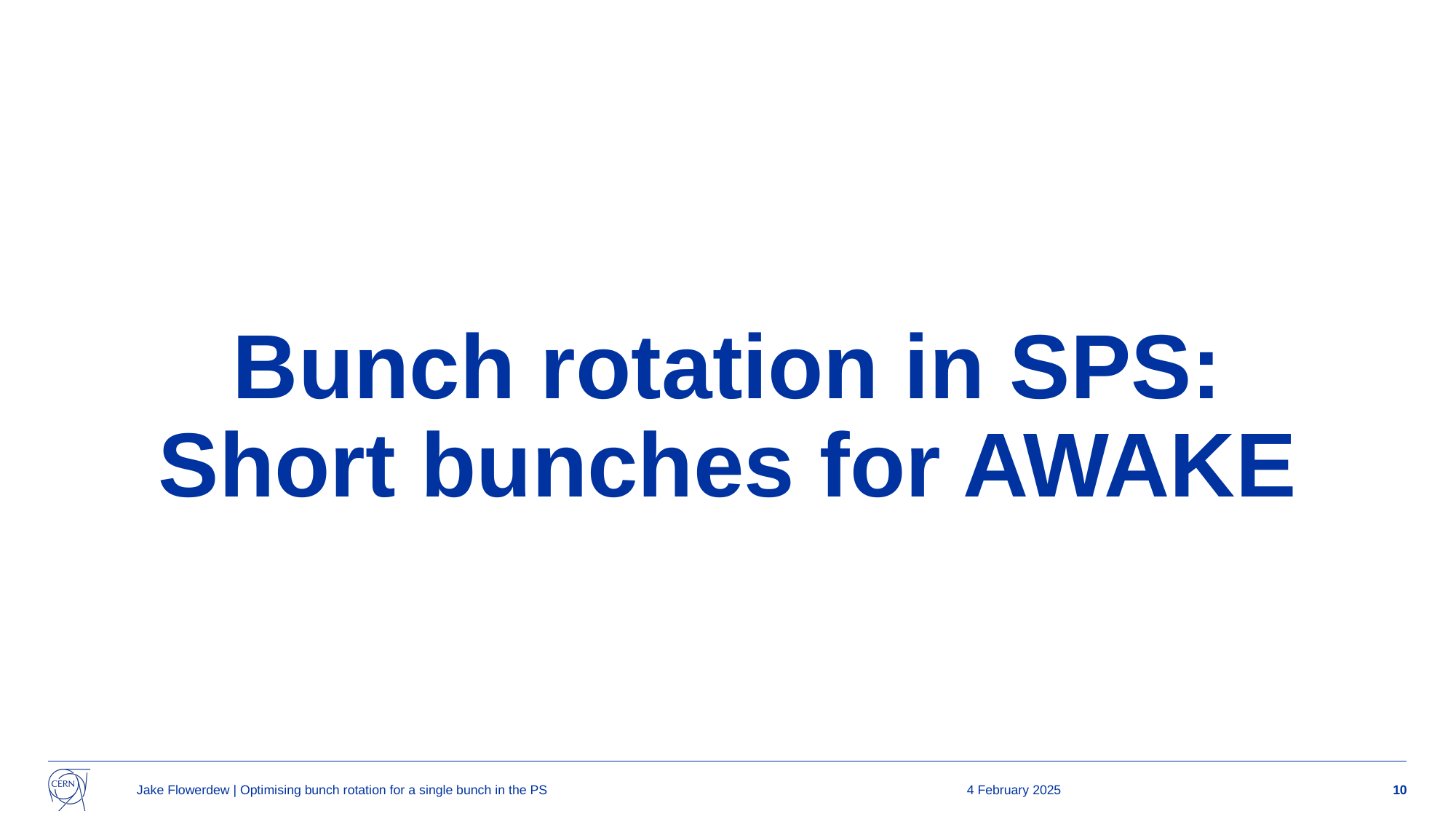

# Bunch rotation in SPS: Short bunches for AWAKE
Jake Flowerdew | Optimising bunch rotation for a single bunch in the PS
4 February 2025
10